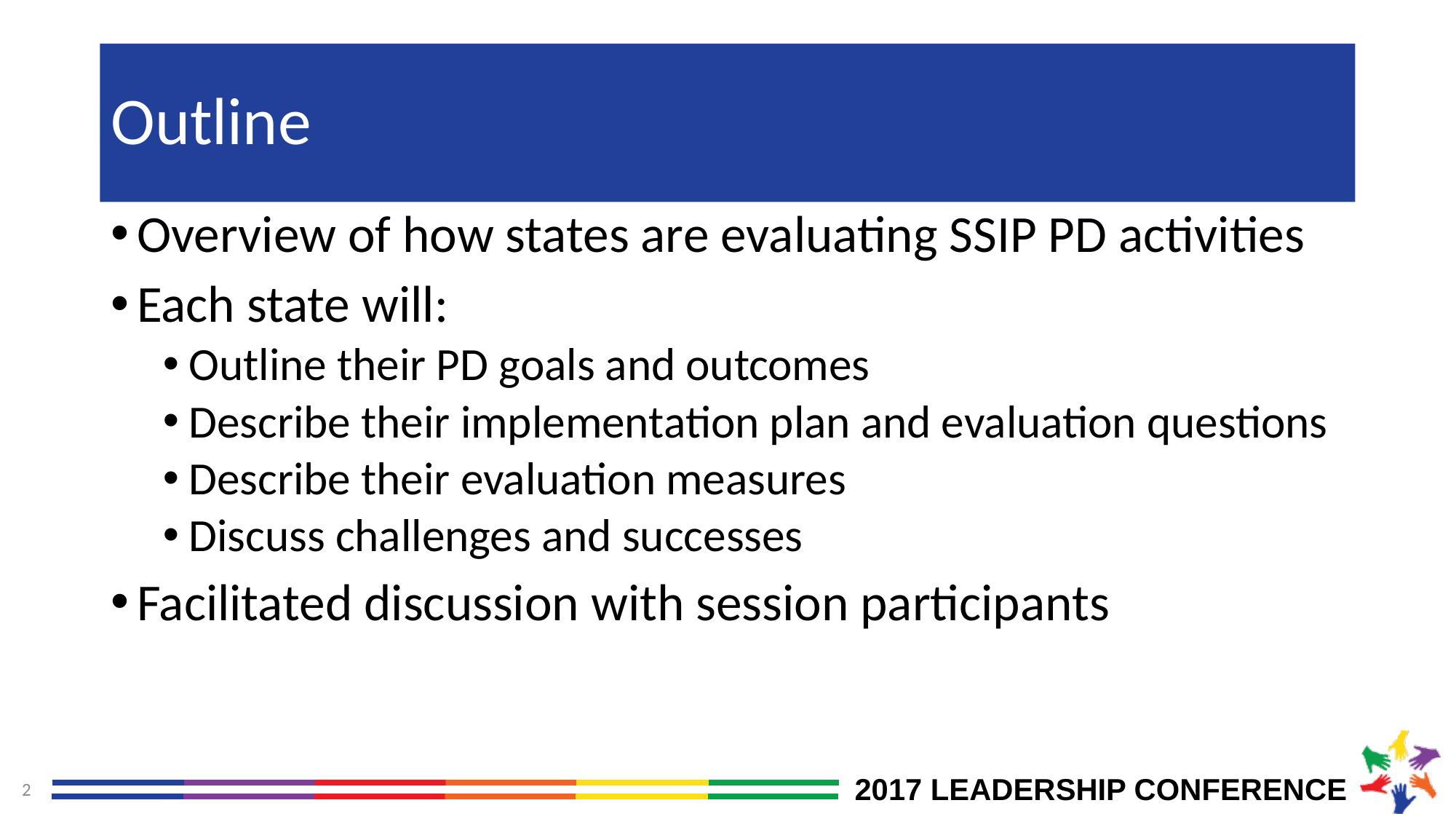

# Outline
Overview of how states are evaluating SSIP PD activities
Each state will:
Outline their PD goals and outcomes
Describe their implementation plan and evaluation questions
Describe their evaluation measures
Discuss challenges and successes
Facilitated discussion with session participants
2